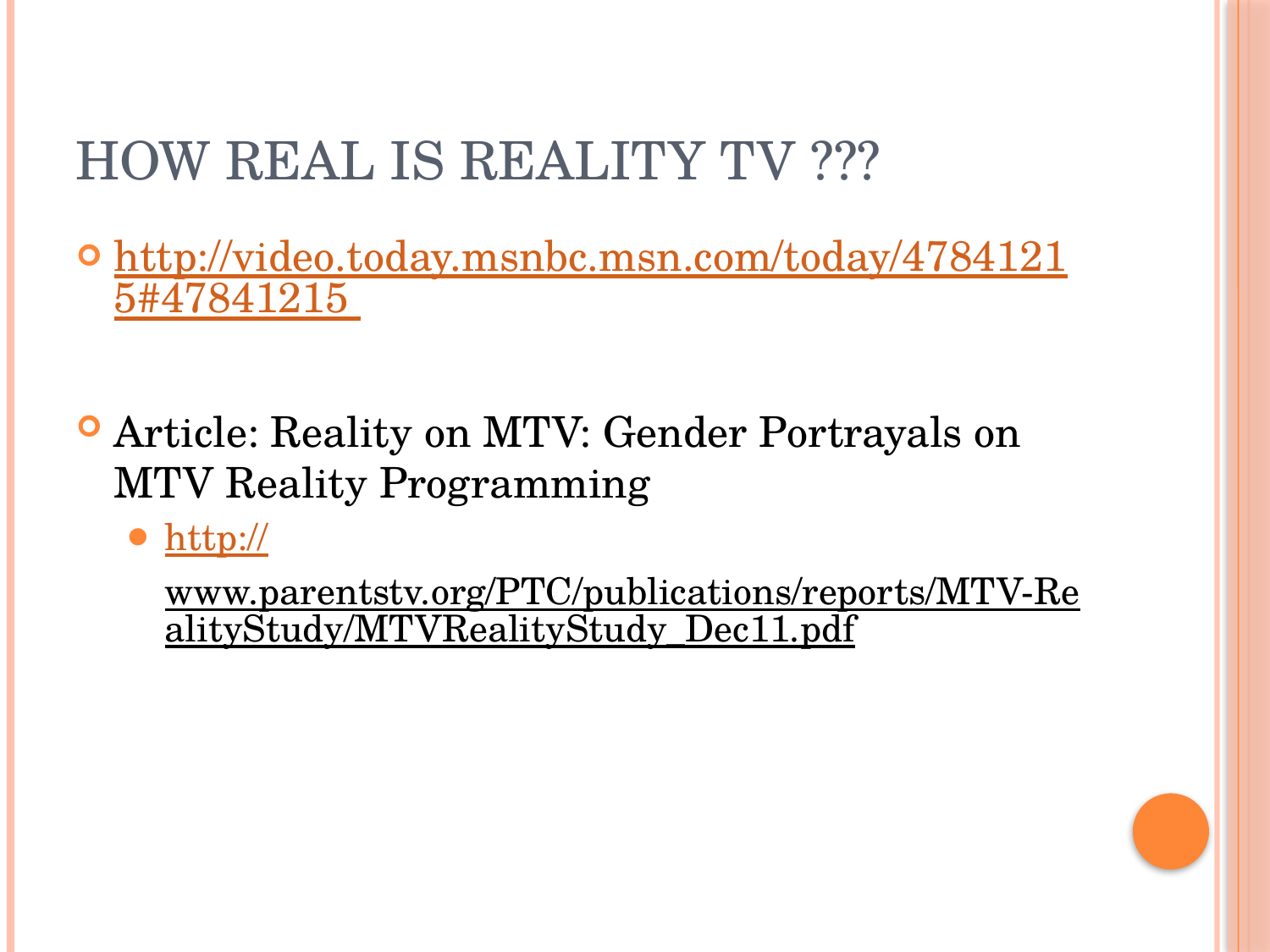

# How Real is Reality TV ???
http://video.today.msnbc.msn.com/today/47841215#47841215

Article: Reality on MTV: Gender Portrayals on MTV Reality Programming
http://www.parentstv.org/PTC/publications/reports/MTV-RealityStudy/MTVRealityStudy_Dec11.pdf